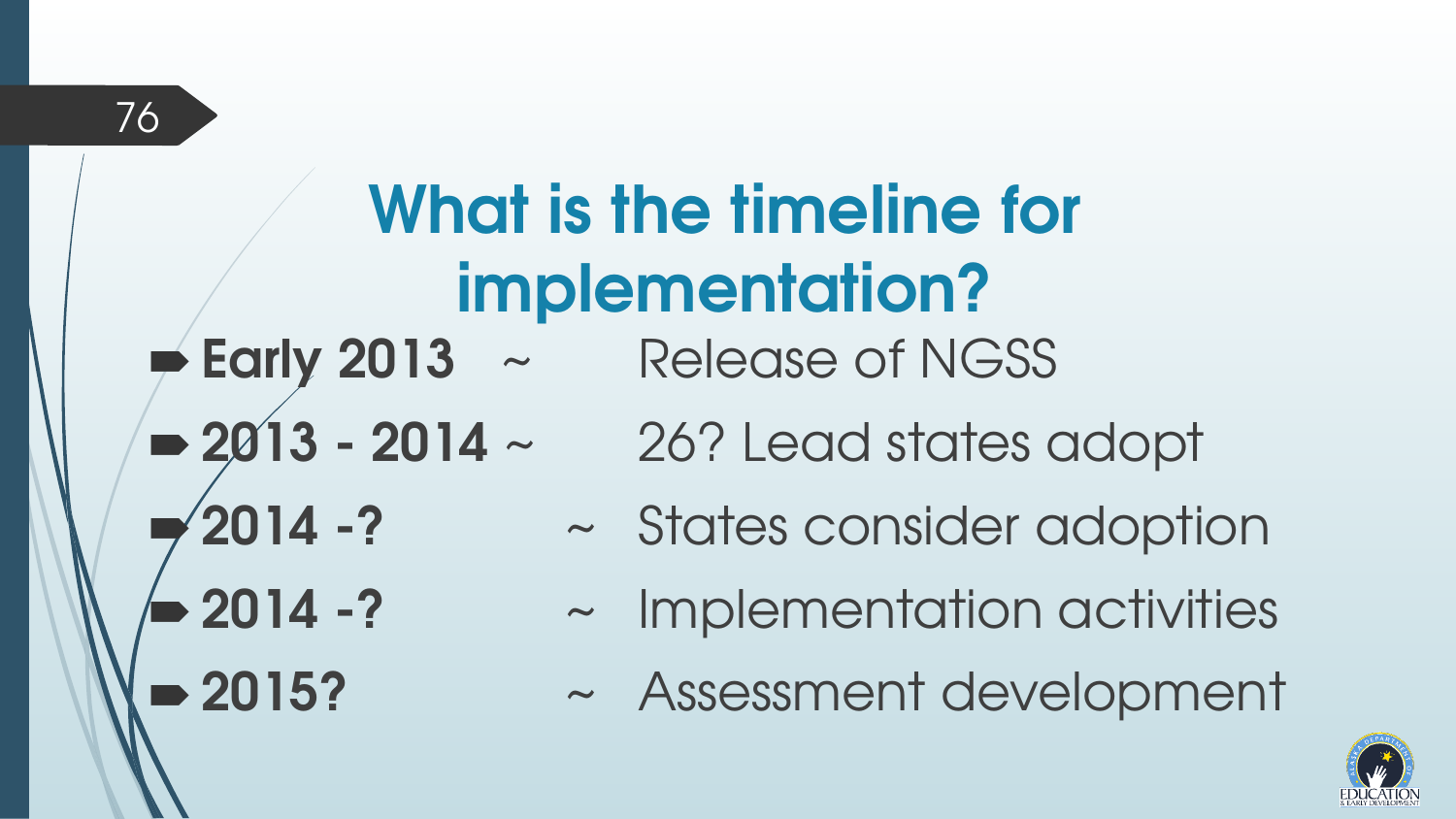

# What is the timeline for implementation?
76
Early 2013   ~	Release of NGSS
2013 - 2014 ~	26? Lead states adopt
2014 -? 	     ~	States consider adoption
2014 -?	     ~	Implementation activities
2015?   	     ~	Assessment development